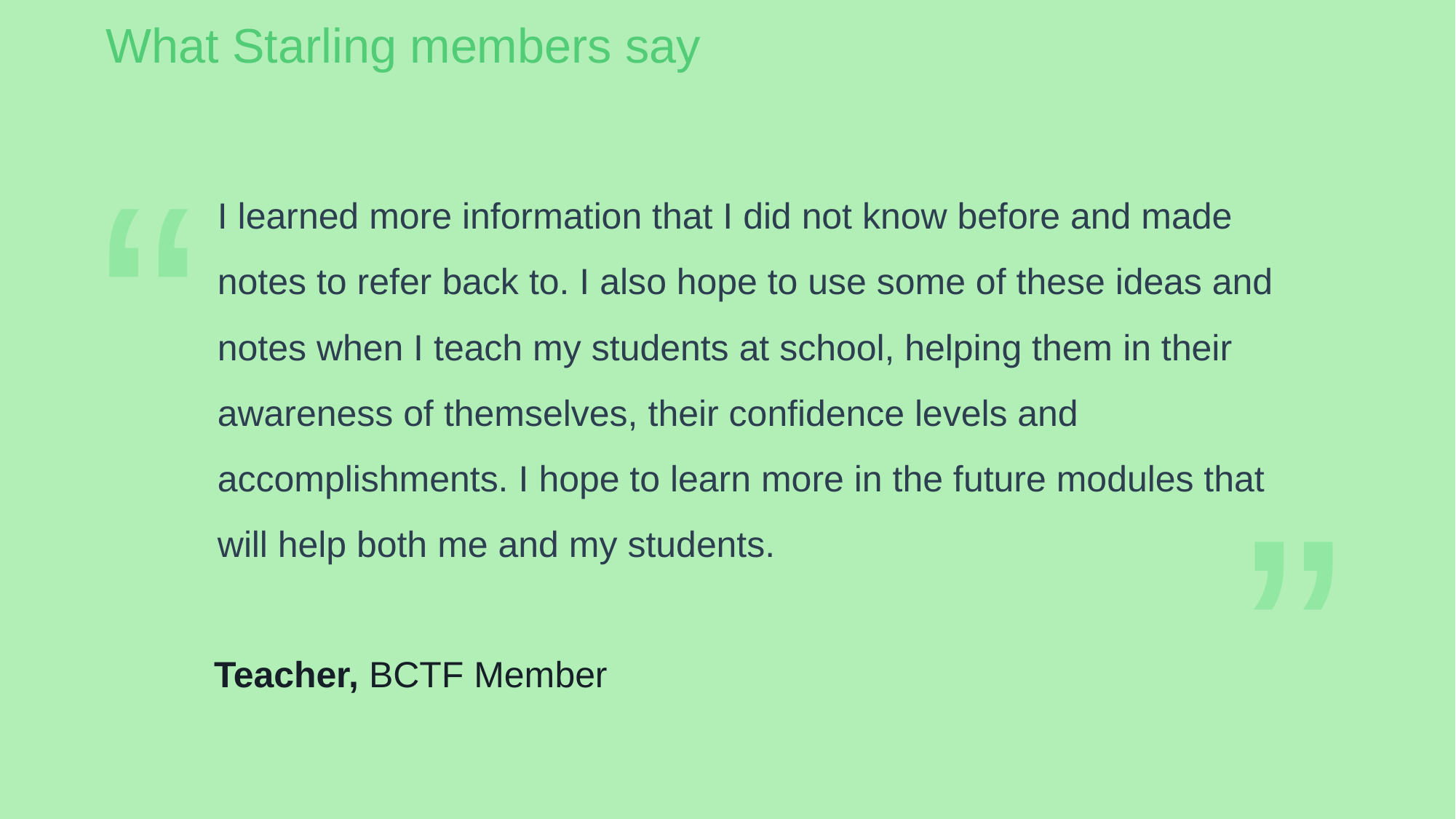

# What Starling members say
“
I learned more information that I did not know before and made notes to refer back to. I also hope to use some of these ideas and notes when I teach my students at school, helping them in their awareness of themselves, their confidence levels and accomplishments. I hope to learn more in the future modules that will help both me and my students.
”
Teacher, BCTF Member